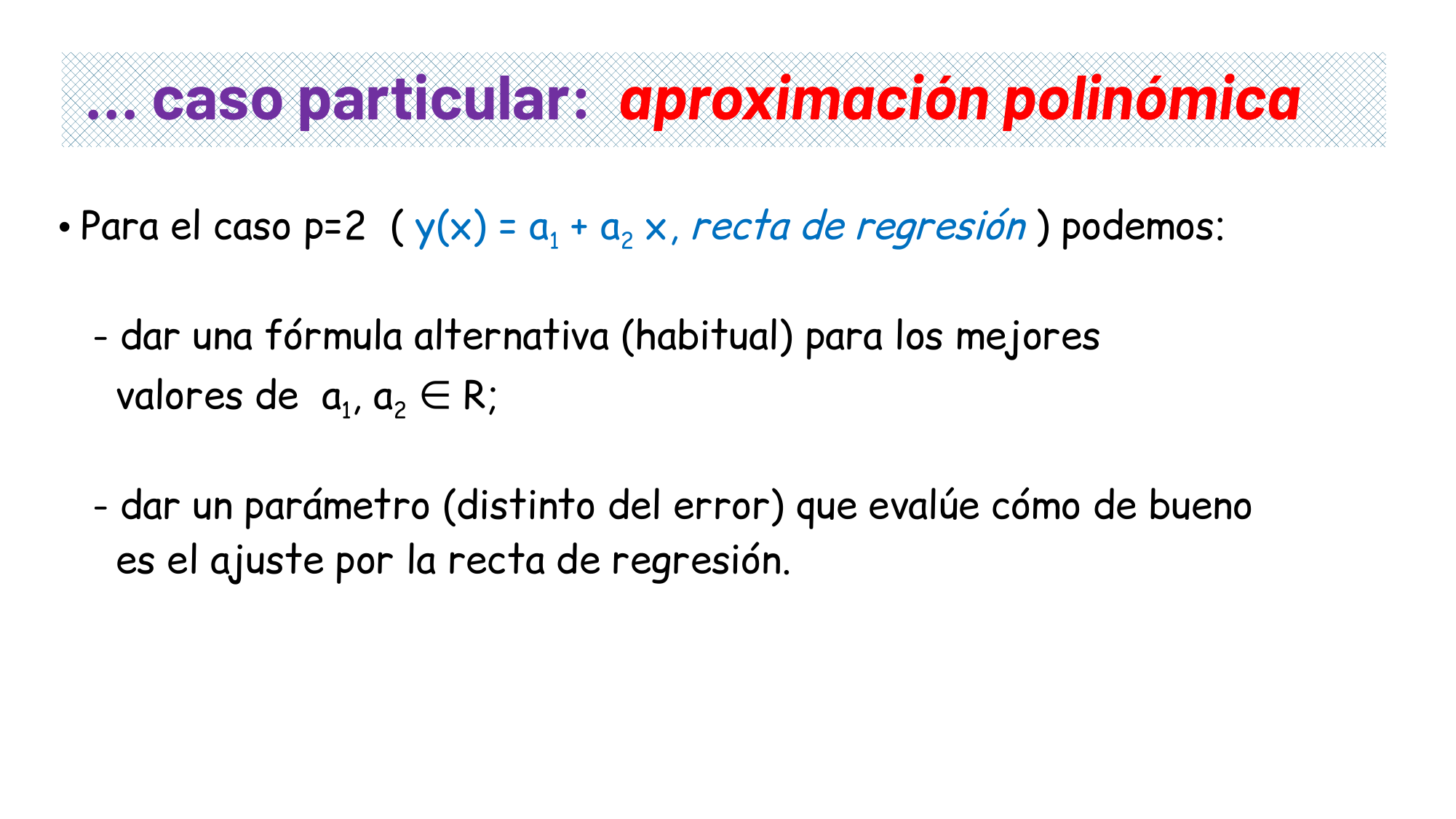

… caso particular:  aproximación polinómica
• Para el caso p=2  ( y(x) = a1 + a2 x, recta de regresión ) podemos:

   - dar una fórmula alternativa (habitual) para los mejores
     valores de  a1, a2 ∈ R;

   - dar un parámetro (distinto del error) que evalúe cómo de bueno
     es el ajuste por la recta de regresión.